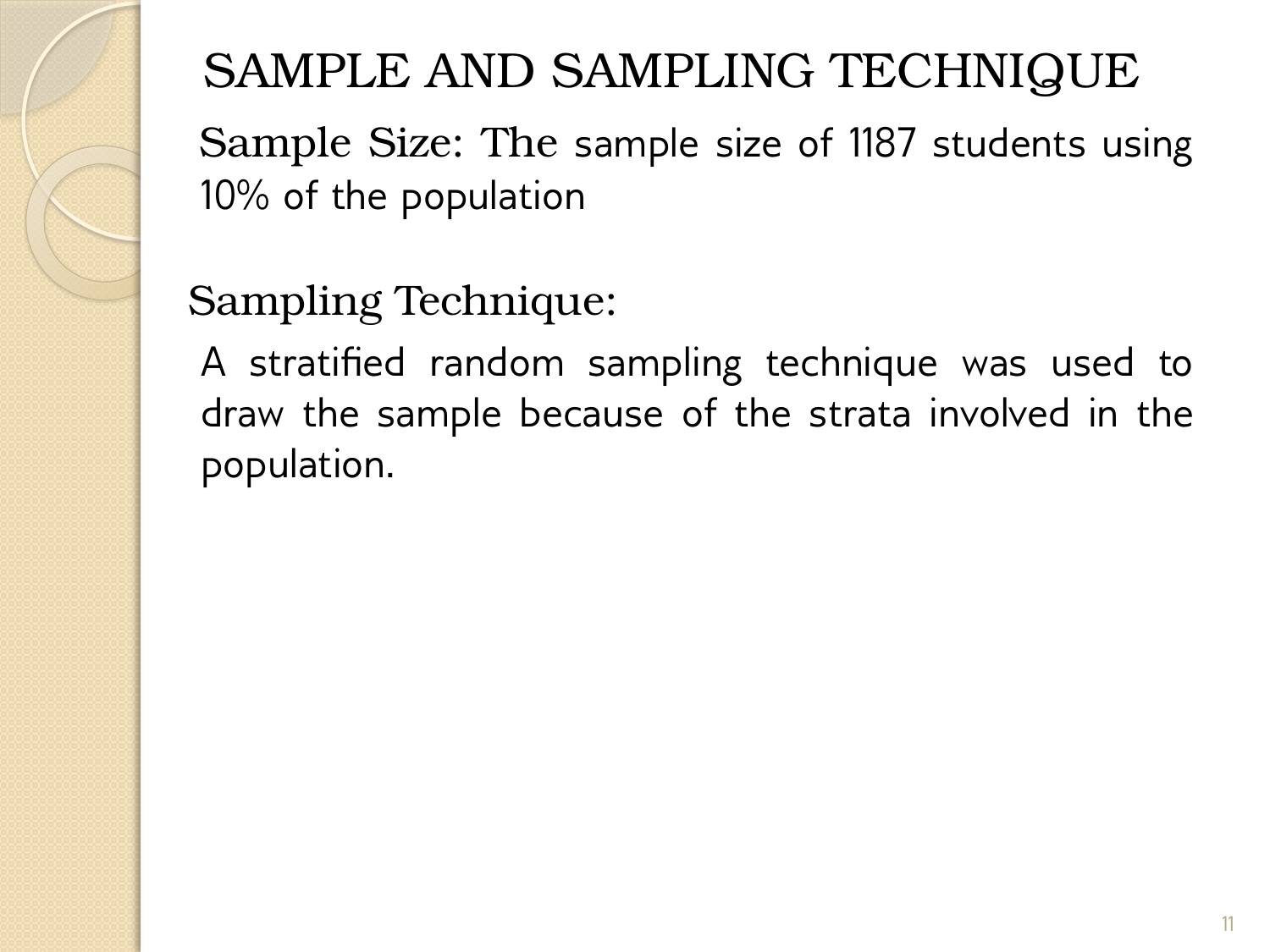

SAMPLE AND SAMPLING TECHNIQUE
  Sample Size: The sample size of 1187 students using 10% of the population

  Sampling Technique:
	A stratified random sampling technique was used to draw the sample because of the strata involved in the population.
11